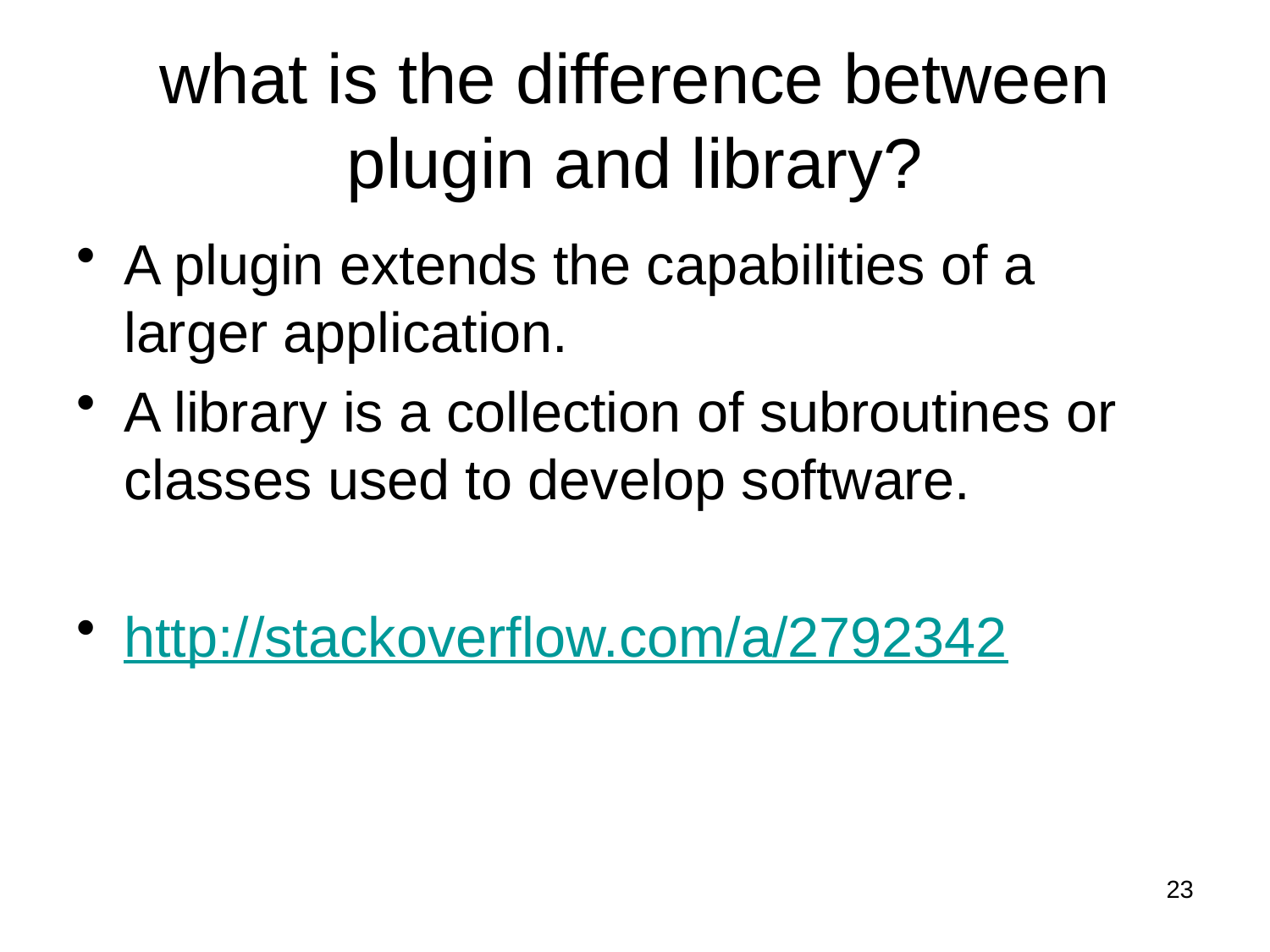

# what is the difference between plugin and library?
A plugin extends the capabilities of a larger application.
A library is a collection of subroutines or classes used to develop software.

http://stackoverflow.com/a/2792342
23